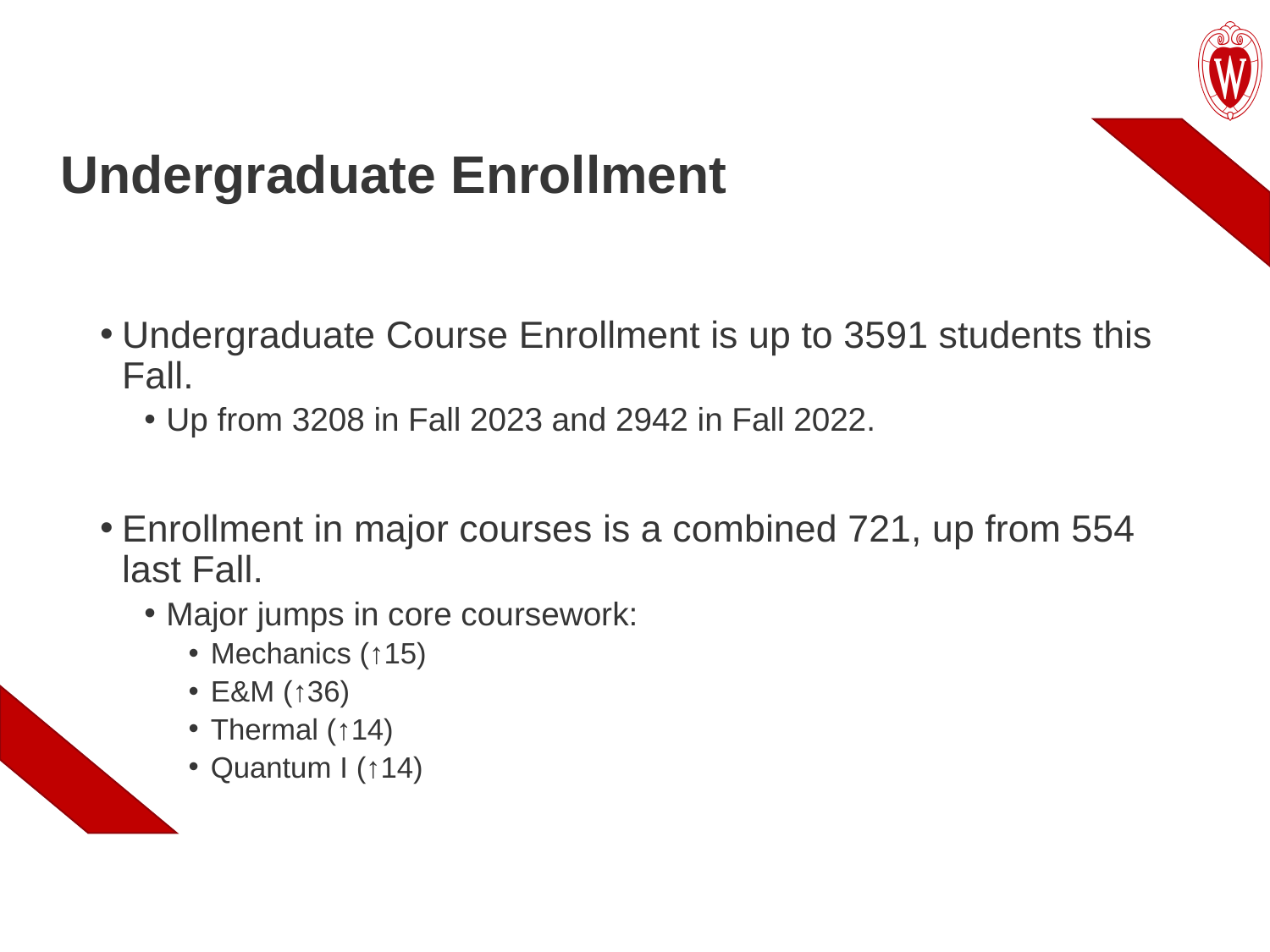

# Undergraduate Enrollment

Undergraduate Course Enrollment is up to 3591 students this Fall.
Up from 3208 in Fall 2023 and 2942 in Fall 2022.

Enrollment in major courses is a combined 721, up from 554 last Fall.
Major jumps in core coursework:
Mechanics (↑15)
E&M (↑36)
Thermal (↑14)
Quantum I (↑14)